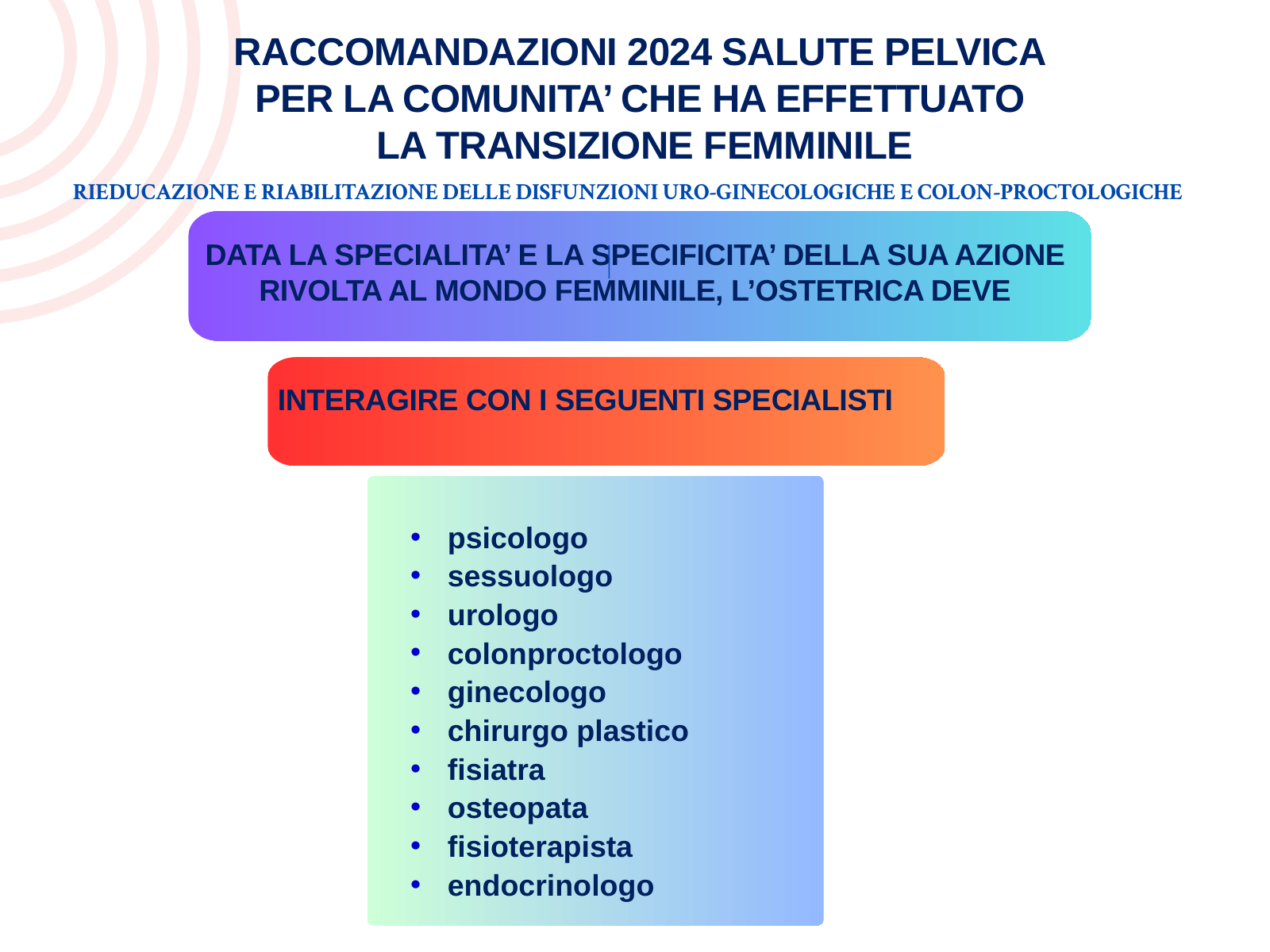

RACCOMANDAZIONI 2024 SALUTE PELVICA
PER LA COMUNITA’ CHE HA EFFETTUATO
LA TRANSIZIONE FEMMINILE
RIEDUCAZIONE E RIABILITAZIONE DELLE DISFUNZIONI URO-GINECOLOGICHE E COLON-PROCTOLOGICHE

DATA LA SPECIALITA’ E LA SPECIFICITA’ DELLA SUA AZIONE RIVOLTA AL MONDO FEMMINILE, L’OSTETRICA DEVE

INTERAGIRE CON I SEGUENTI SPECIALISTI

psicologo
sessuologo
urologo
colonproctologo
ginecologo
chirurgo plastico
fisiatra
osteopata
fisioterapista
endocrinologo